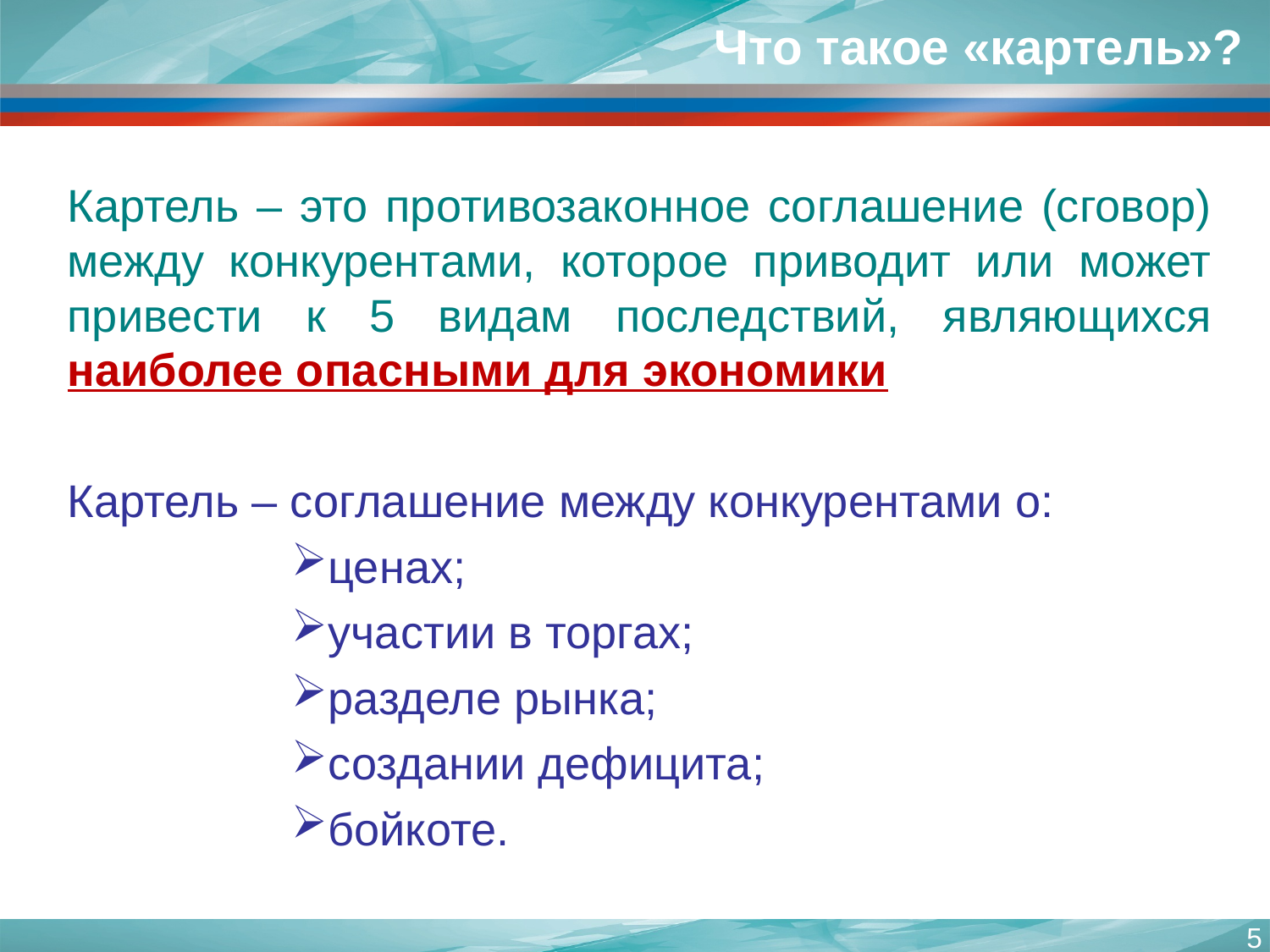

Что такое «картель»?
Картель – это противозаконное соглашение (сговор) между конкурентами, которое приводит или может привести к 5 видам последствий, являющихся наиболее опасными для экономики

Картель – соглашение между конкурентами о:
ценах;
участии в торгах;
разделе рынка;
создании дефицита;
бойкоте.
5